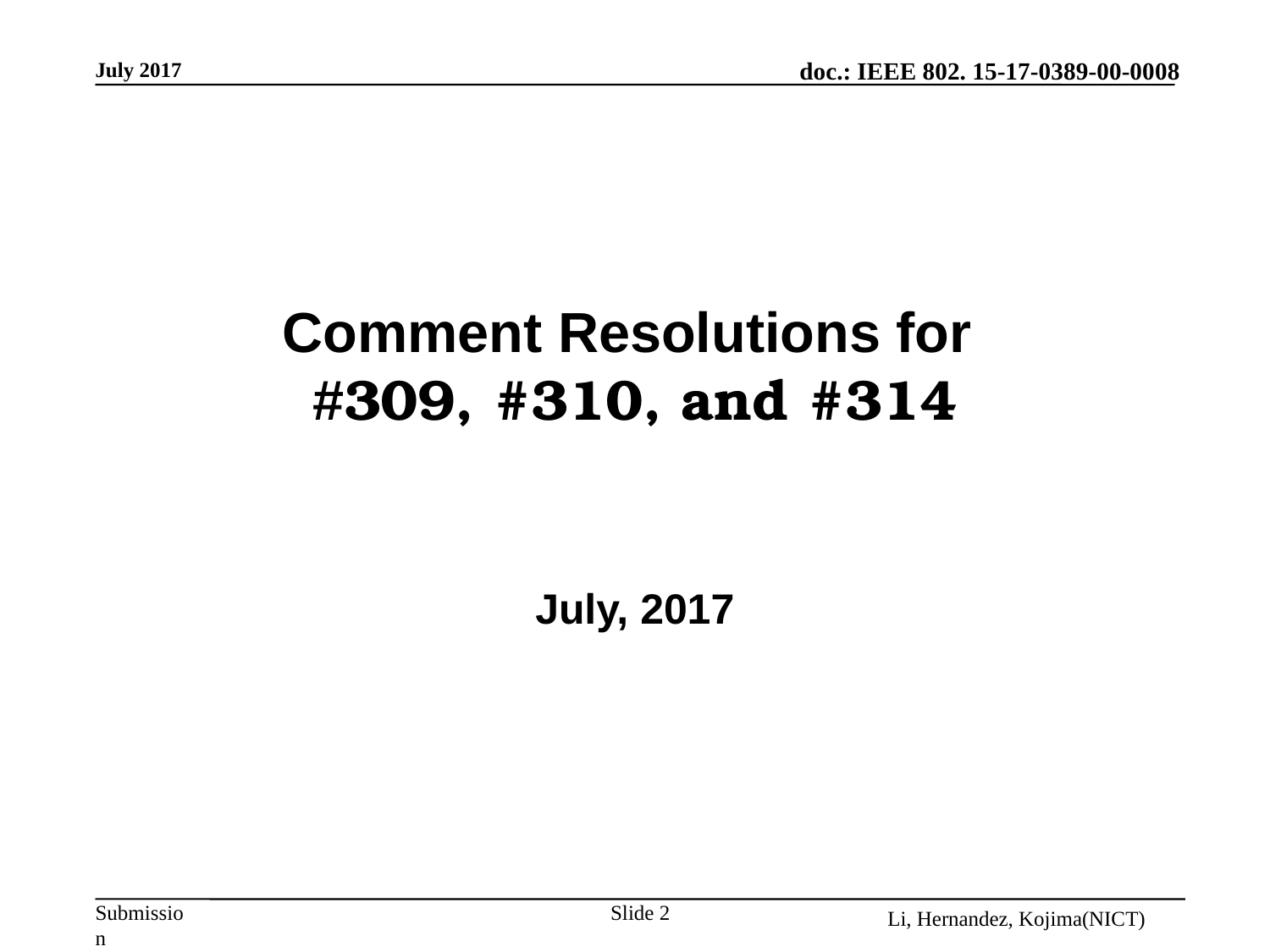

# Comment Resolutions for #309, #310, and #314
July, 2017
Slide 2